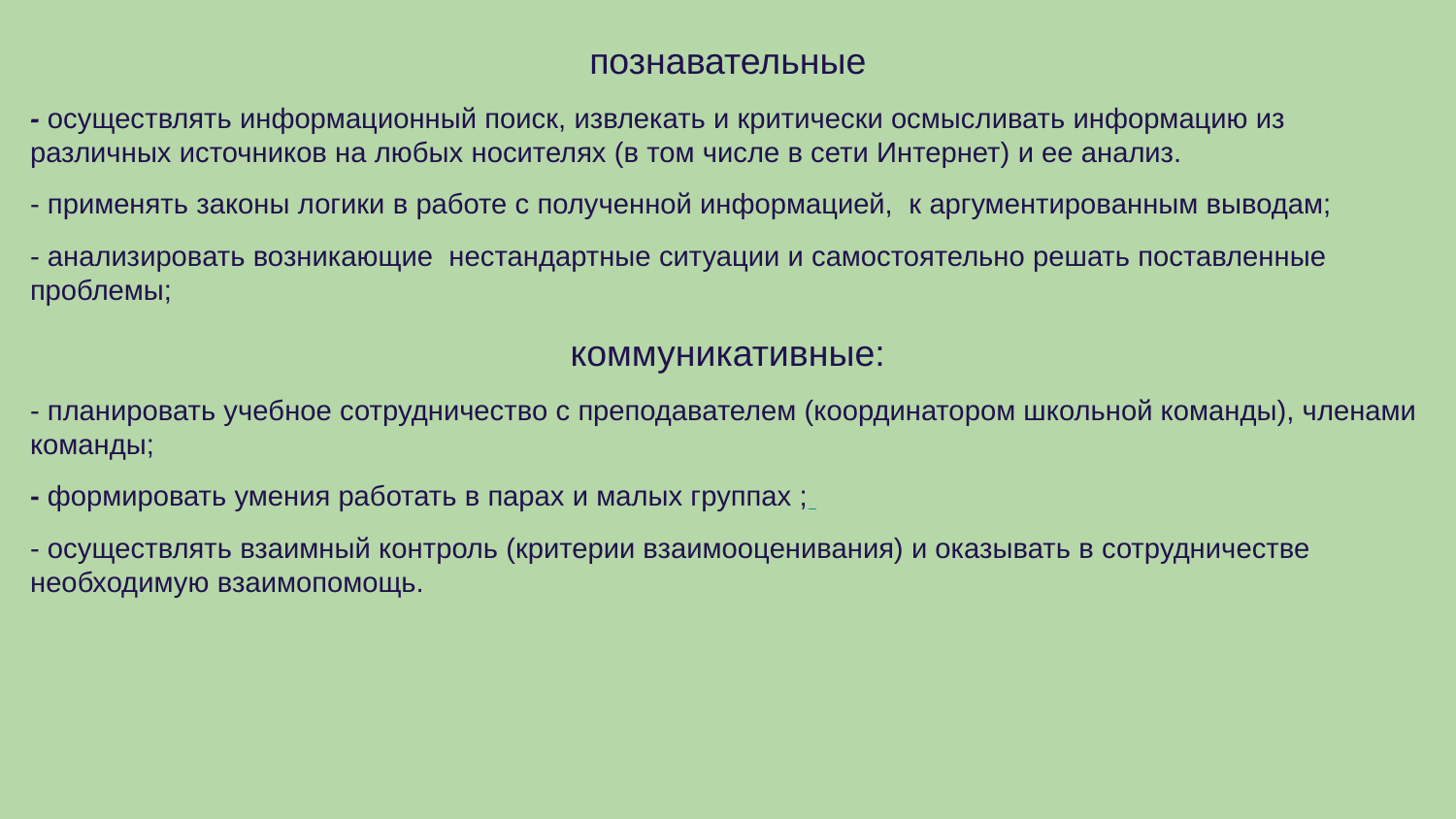

познавательные
- осуществлять информационный поиск, извлекать и критически осмысливать информацию из различных источников на любых носителях (в том числе в сети Интернет) и ее анализ.
- применять законы логики в работе с полученной информацией,  к аргументированным выводам;
- анализировать возникающие  нестандартные ситуации и самостоятельно решать поставленные проблемы;
коммуникативные:
- планировать учебное сотрудничество с преподавателем (координатором школьной команды), членами команды;
- формировать умения работать в парах и малых группах ;
- осуществлять взаимный контроль (критерии взаимооценивания) и оказывать в сотрудничестве необходимую взаимопомощь.